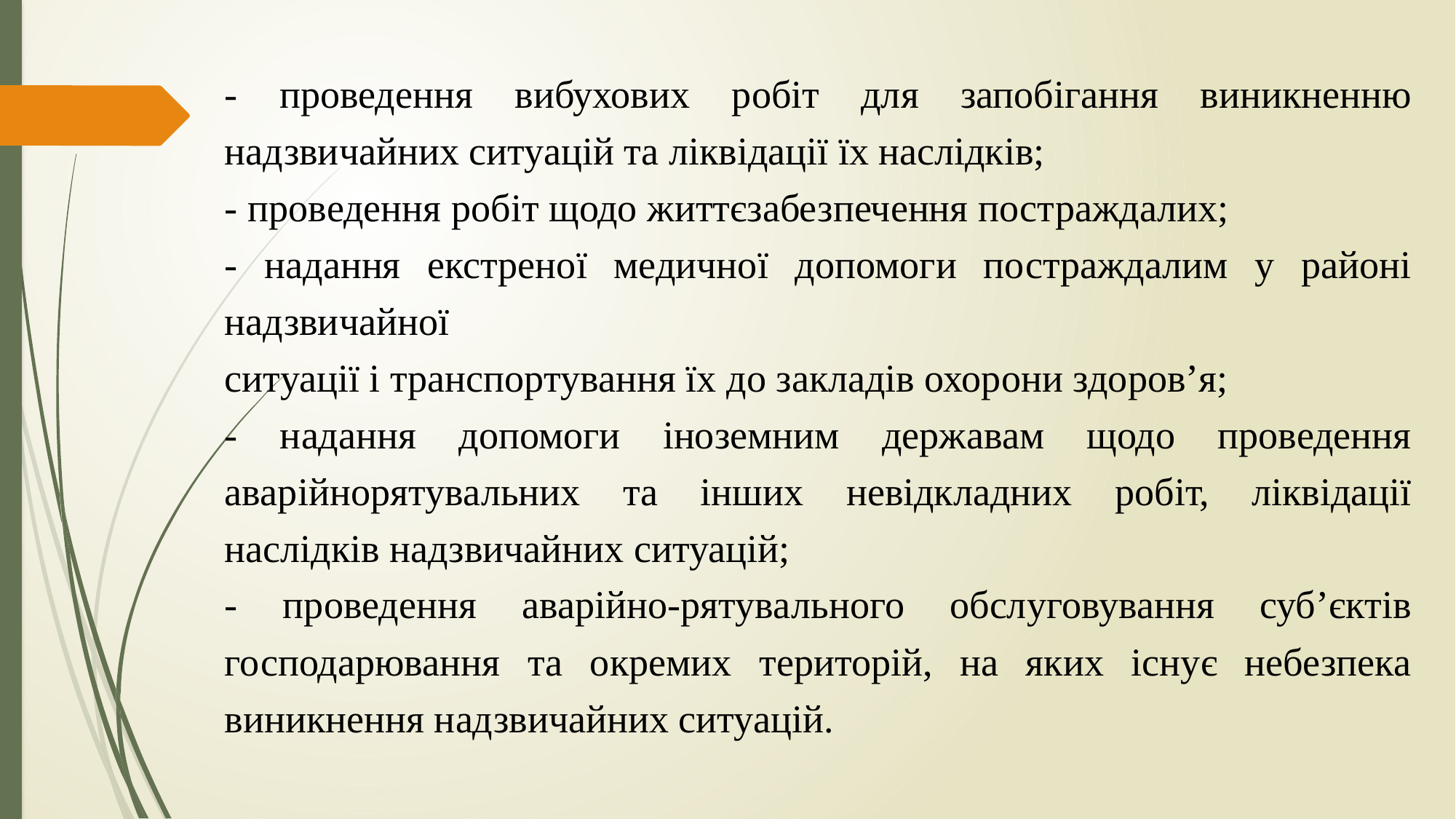

- проведення вибухових робіт для запобігання виникненню надзвичайних ситуацій та ліквідації їх наслідків;
- проведення робіт щодо життєзабезпечення постраждалих;
- надання екстреної медичної допомоги постраждалим у районі надзвичайної
ситуації і транспортування їх до закладів охорони здоров’я;
- надання допомоги іноземним державам щодо проведення аварійнорятувальних та інших невідкладних робіт, ліквідації наслідків надзвичайних ситуацій;
- проведення аварійно-рятувального обслуговування суб’єктів господарювання та окремих територій, на яких існує небезпека виникнення надзвичайних ситуацій.